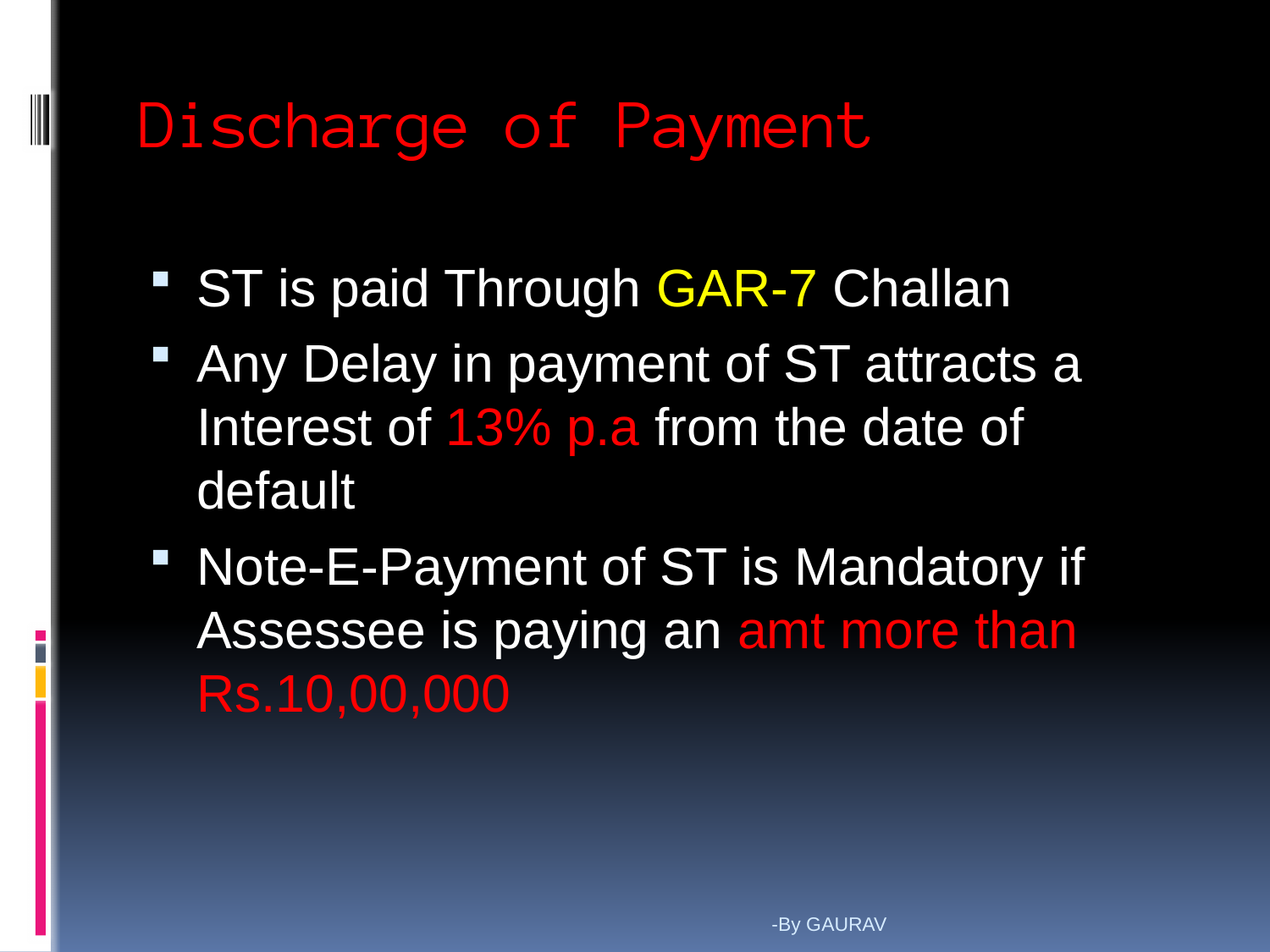

# Discharge of Payment
ST is paid Through GAR-7 Challan
Any Delay in payment of ST attracts a Interest of 13% p.a from the date of default
Note-E-Payment of ST is Mandatory if Assessee is paying an amt more than Rs.10,00,000
-By GAURAV